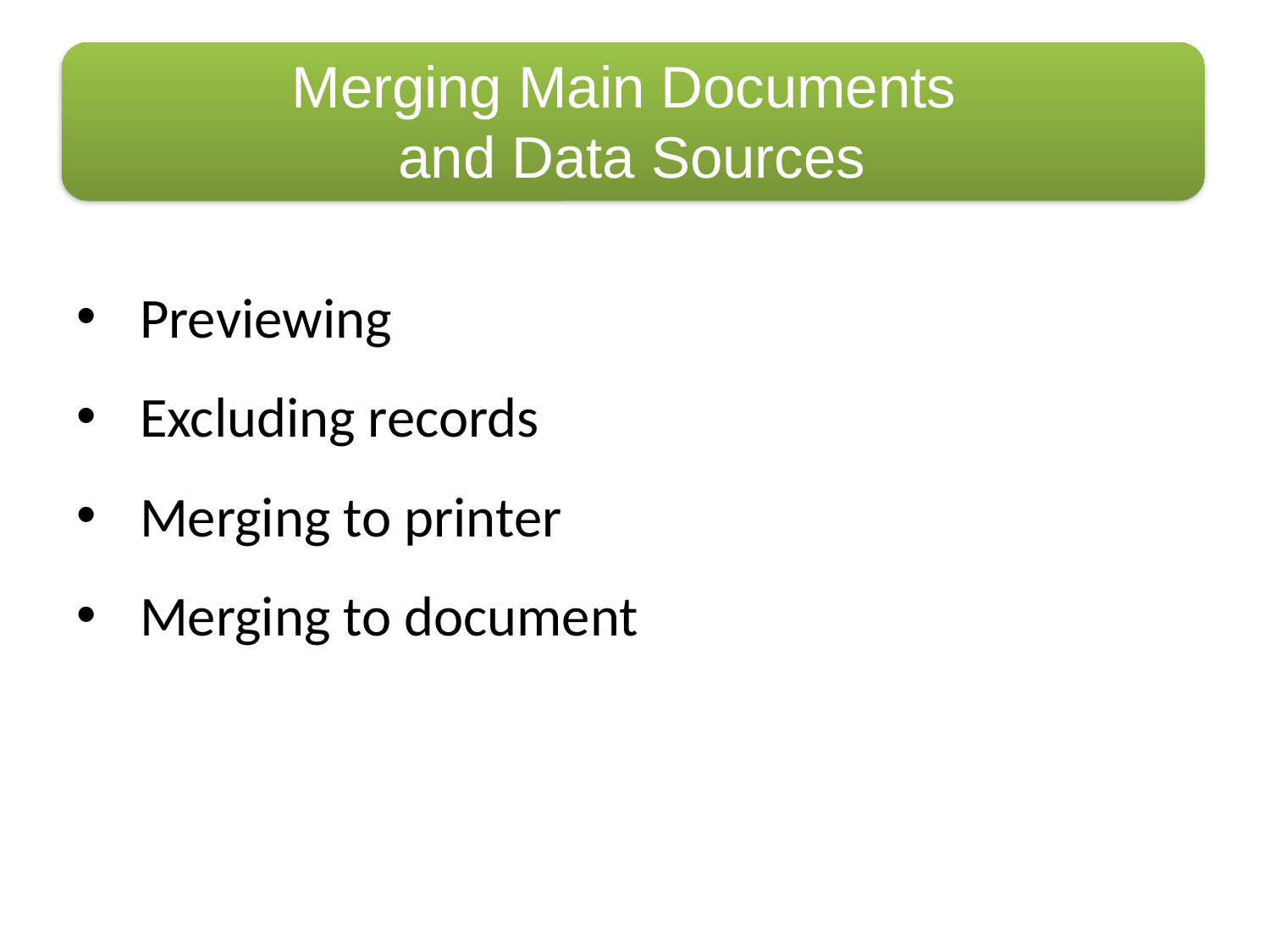

# Merging Main Documents and Data Sources
Previewing
Excluding records
Merging to printer
Merging to document